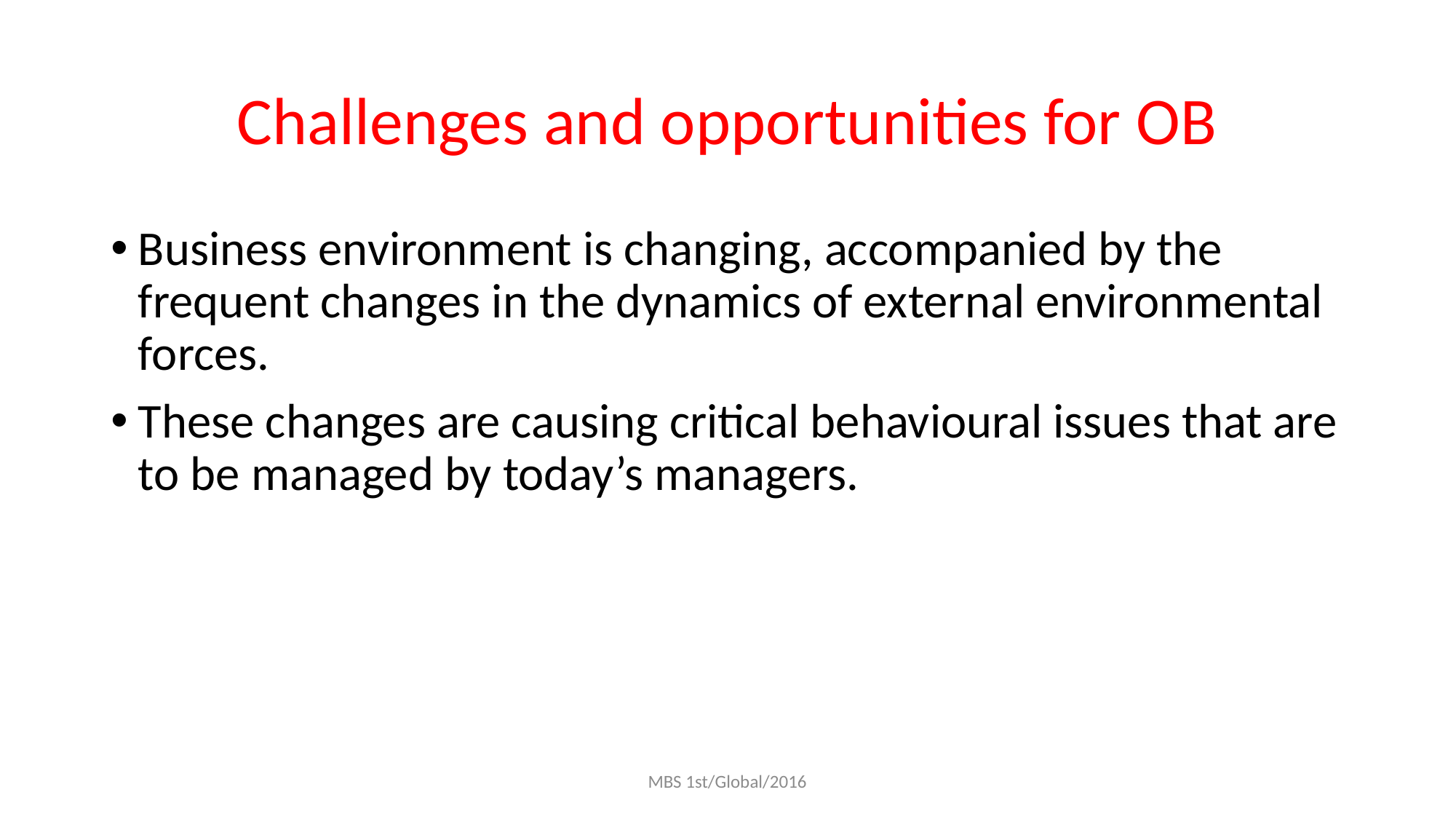

# Challenges and opportunities for OB
Business environment is changing, accompanied by the frequent changes in the dynamics of external environmental forces.
These changes are causing critical behavioural issues that are to be managed by today’s managers.
MBS 1st/Global/2016